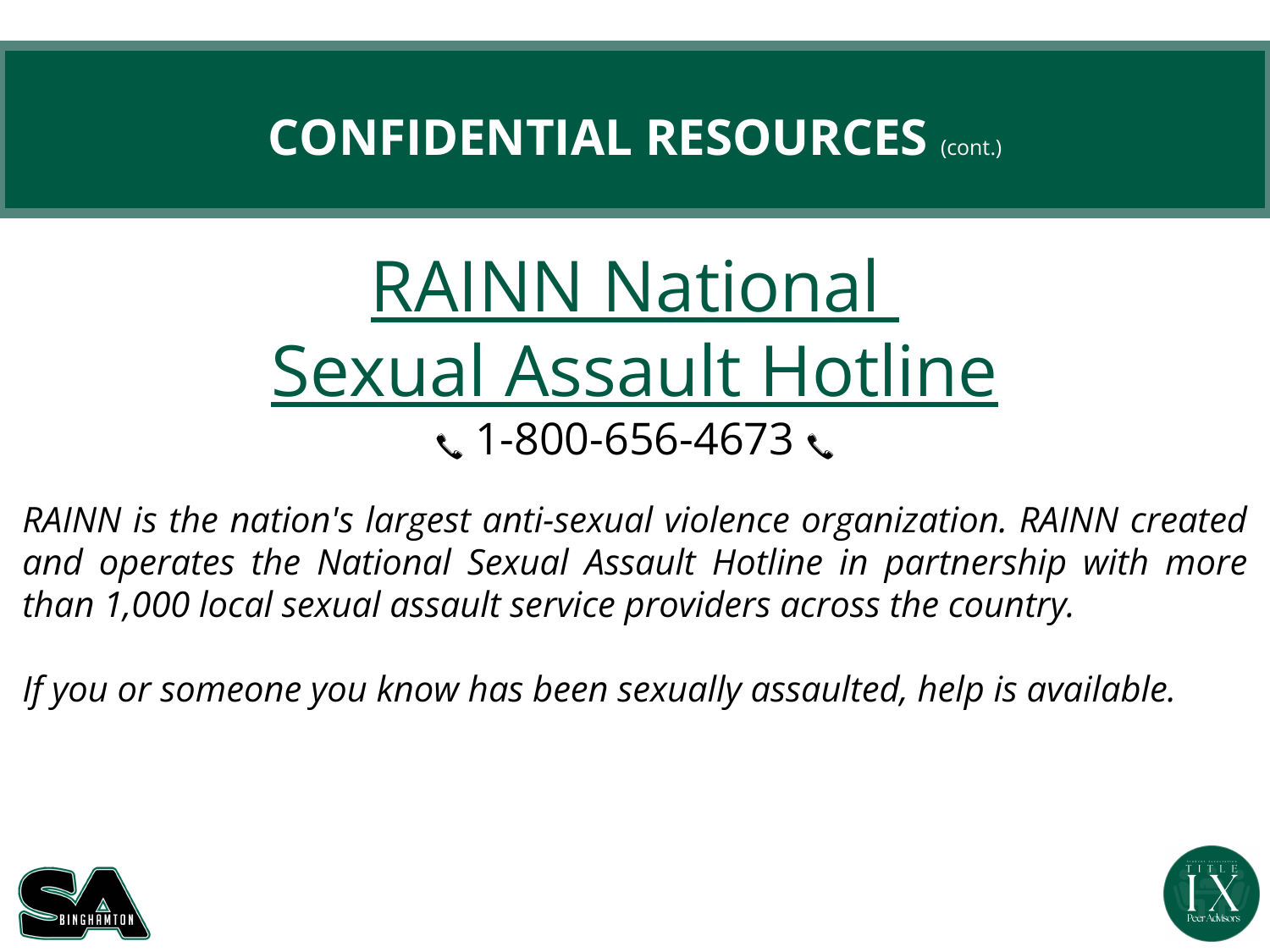

# CONFIDENTIAL RESOURCES (cont.)
RAINN National
Sexual Assault Hotline
📞 1-800-656-4673 📞

RAINN is the nation's largest anti-sexual violence organization. RAINN created and operates the National Sexual Assault Hotline in partnership with more than 1,000 local sexual assault service providers across the country.
If you or someone you know has been sexually assaulted, help is available.